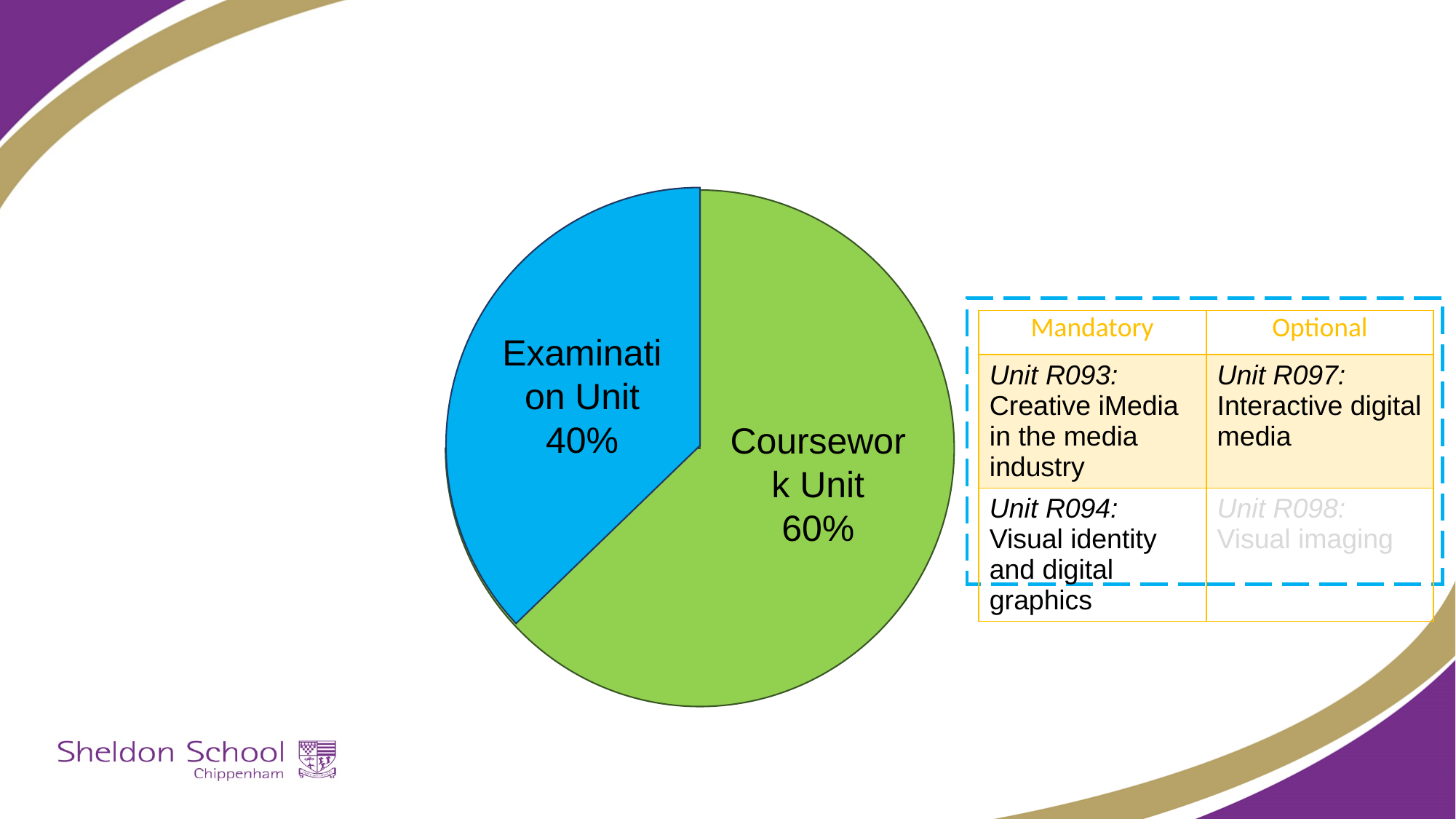

Exam
Unit
40%

| Mandatory | Optional |
| --- | --- |
| Unit R093: Creative iMedia in the media industry | Unit R097: Interactive digital media |
| Unit R094: Visual identity and digital graphics | Unit R098: Visual imaging |
Examination Unit
40%
Coursework Unit
60%